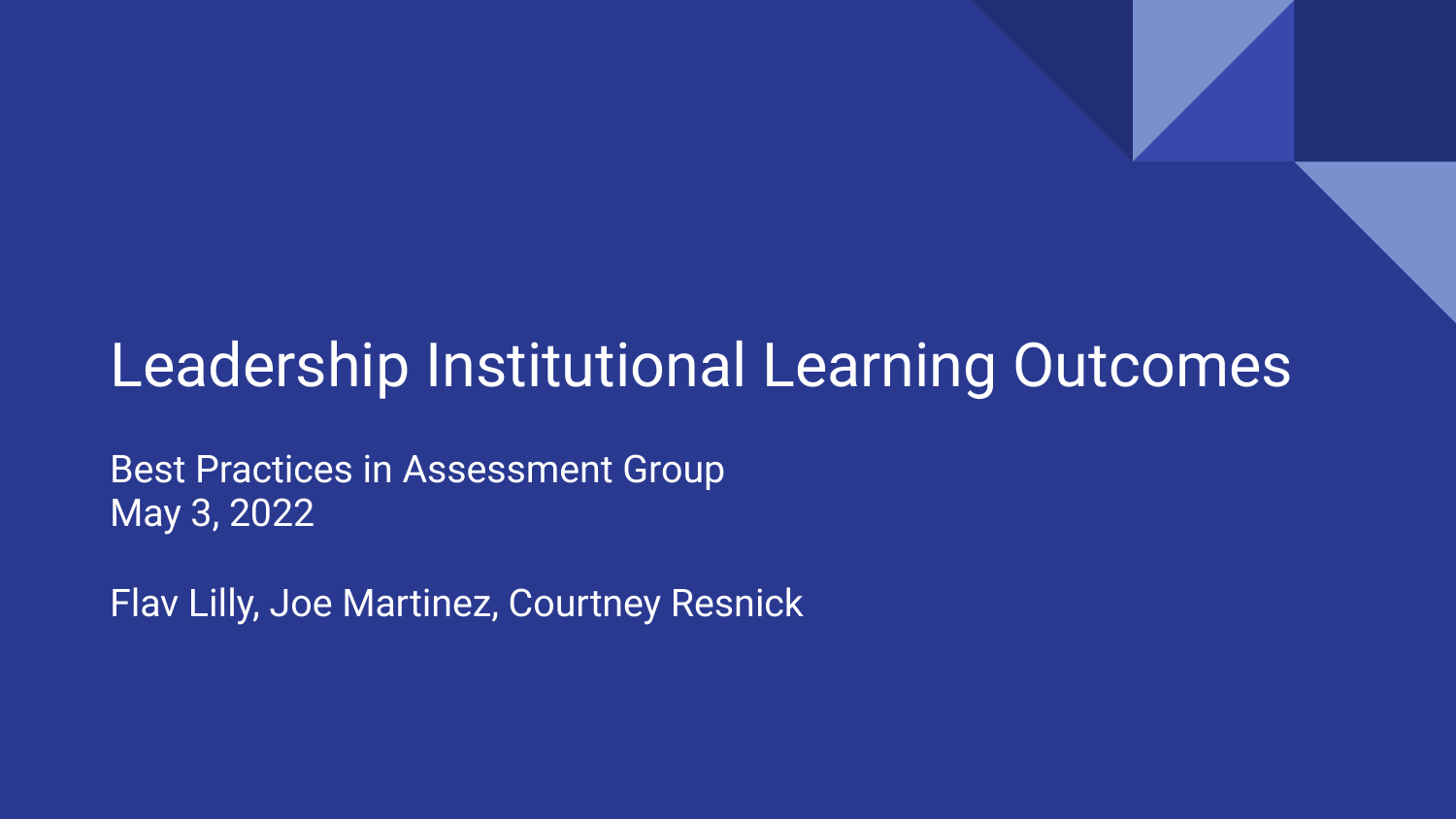

# Leadership Institutional Learning Outcomes
Best Practices in Assessment Group
May 3, 2022

Flav Lilly, Joe Martinez, Courtney Resnick